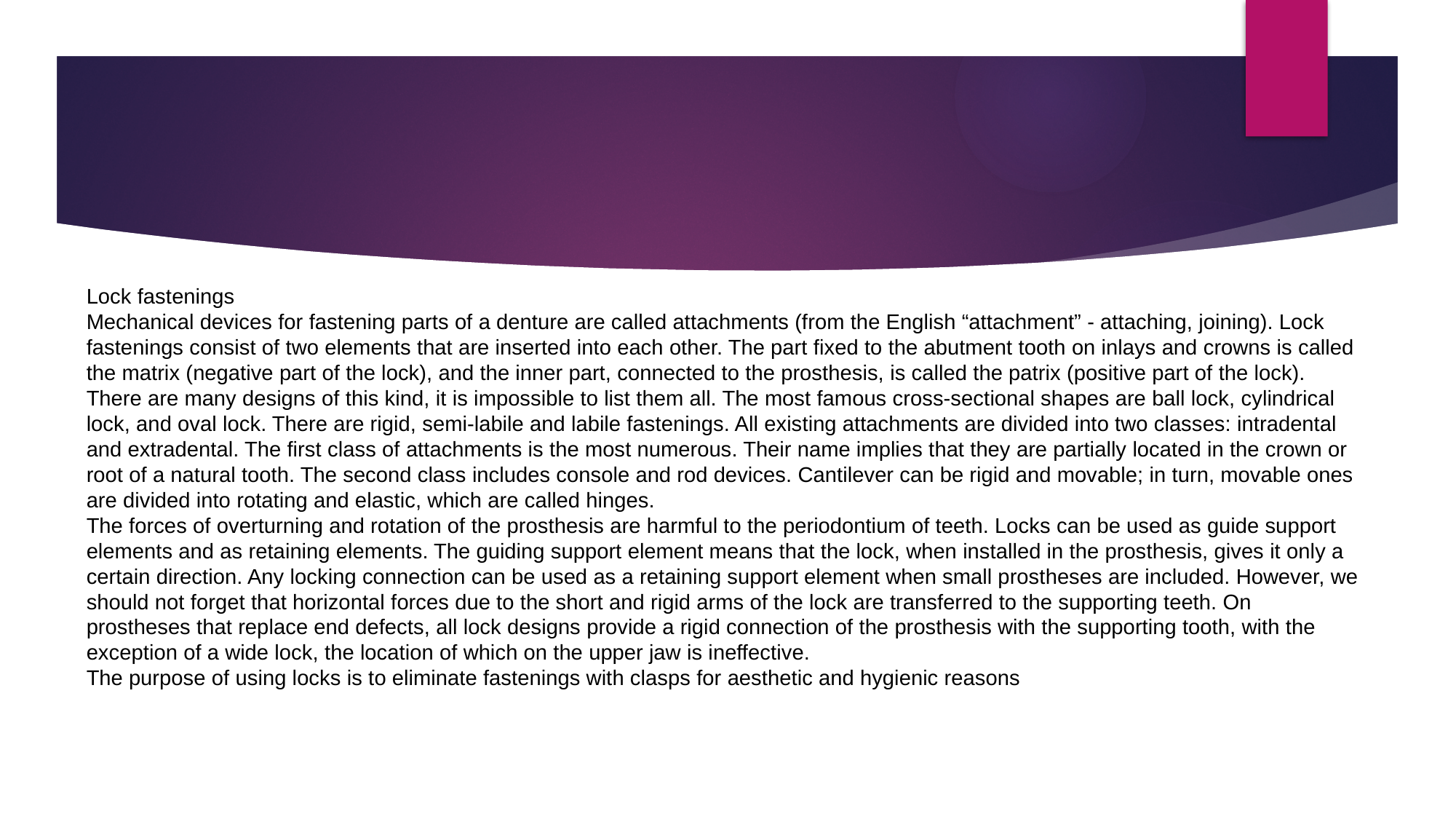

#
Lock fastenings
Mechanical devices for fastening parts of a denture are called attachments (from the English “attachment” - attaching, joining). Lock fastenings consist of two elements that are inserted into each other. The part fixed to the abutment tooth on inlays and crowns is called the matrix (negative part of the lock), and the inner part, connected to the prosthesis, is called the patrix (positive part of the lock).
There are many designs of this kind, it is impossible to list them all. The most famous cross-sectional shapes are ball lock, cylindrical lock, and oval lock. There are rigid, semi-labile and labile fastenings. All existing attachments are divided into two classes: intradental and extradental. The first class of attachments is the most numerous. Their name implies that they are partially located in the crown or root of a natural tooth. The second class includes console and rod devices. Cantilever can be rigid and movable; in turn, movable ones are divided into rotating and elastic, which are called hinges.
The forces of overturning and rotation of the prosthesis are harmful to the periodontium of teeth. Locks can be used as guide support elements and as retaining elements. The guiding support element means that the lock, when installed in the prosthesis, gives it only a certain direction. Any locking connection can be used as a retaining support element when small prostheses are included. However, we should not forget that horizontal forces due to the short and rigid arms of the lock are transferred to the supporting teeth. On prostheses that replace end defects, all lock designs provide a rigid connection of the prosthesis with the supporting tooth, with the exception of a wide lock, the location of which on the upper jaw is ineffective.
The purpose of using locks is to eliminate fastenings with clasps for aesthetic and hygienic reasons